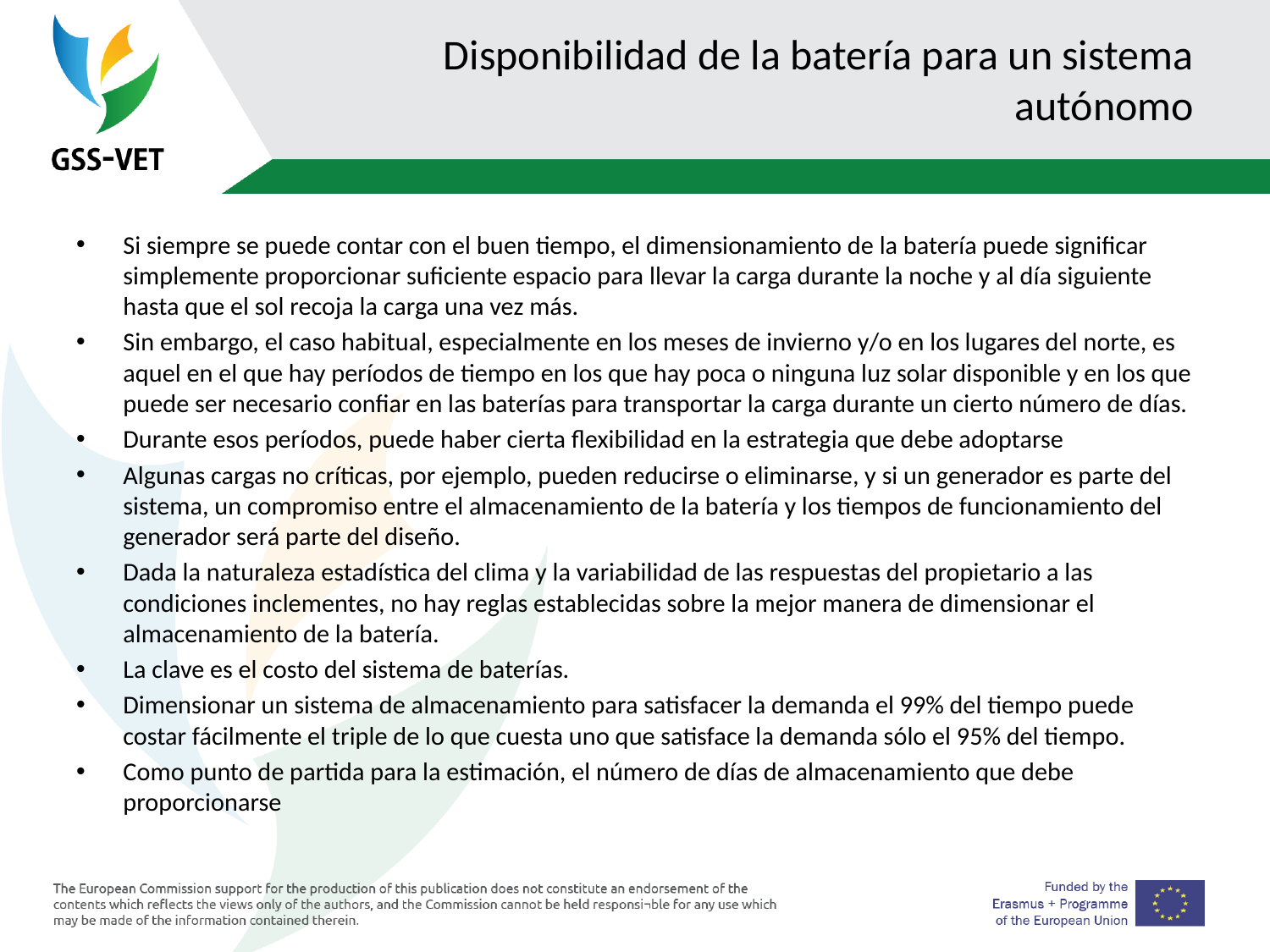

# Disponibilidad de la batería para un sistema autónomo
Si siempre se puede contar con el buen tiempo, el dimensionamiento de la batería puede significar simplemente proporcionar suficiente espacio para llevar la carga durante la noche y al día siguiente hasta que el sol recoja la carga una vez más.
Sin embargo, el caso habitual, especialmente en los meses de invierno y/o en los lugares del norte, es aquel en el que hay períodos de tiempo en los que hay poca o ninguna luz solar disponible y en los que puede ser necesario confiar en las baterías para transportar la carga durante un cierto número de días.
Durante esos períodos, puede haber cierta flexibilidad en la estrategia que debe adoptarse
Algunas cargas no críticas, por ejemplo, pueden reducirse o eliminarse, y si un generador es parte del sistema, un compromiso entre el almacenamiento de la batería y los tiempos de funcionamiento del generador será parte del diseño.
Dada la naturaleza estadística del clima y la variabilidad de las respuestas del propietario a las condiciones inclementes, no hay reglas establecidas sobre la mejor manera de dimensionar el almacenamiento de la batería.
La clave es el costo del sistema de baterías.
Dimensionar un sistema de almacenamiento para satisfacer la demanda el 99% del tiempo puede costar fácilmente el triple de lo que cuesta uno que satisface la demanda sólo el 95% del tiempo.
Como punto de partida para la estimación, el número de días de almacenamiento que debe proporcionarse